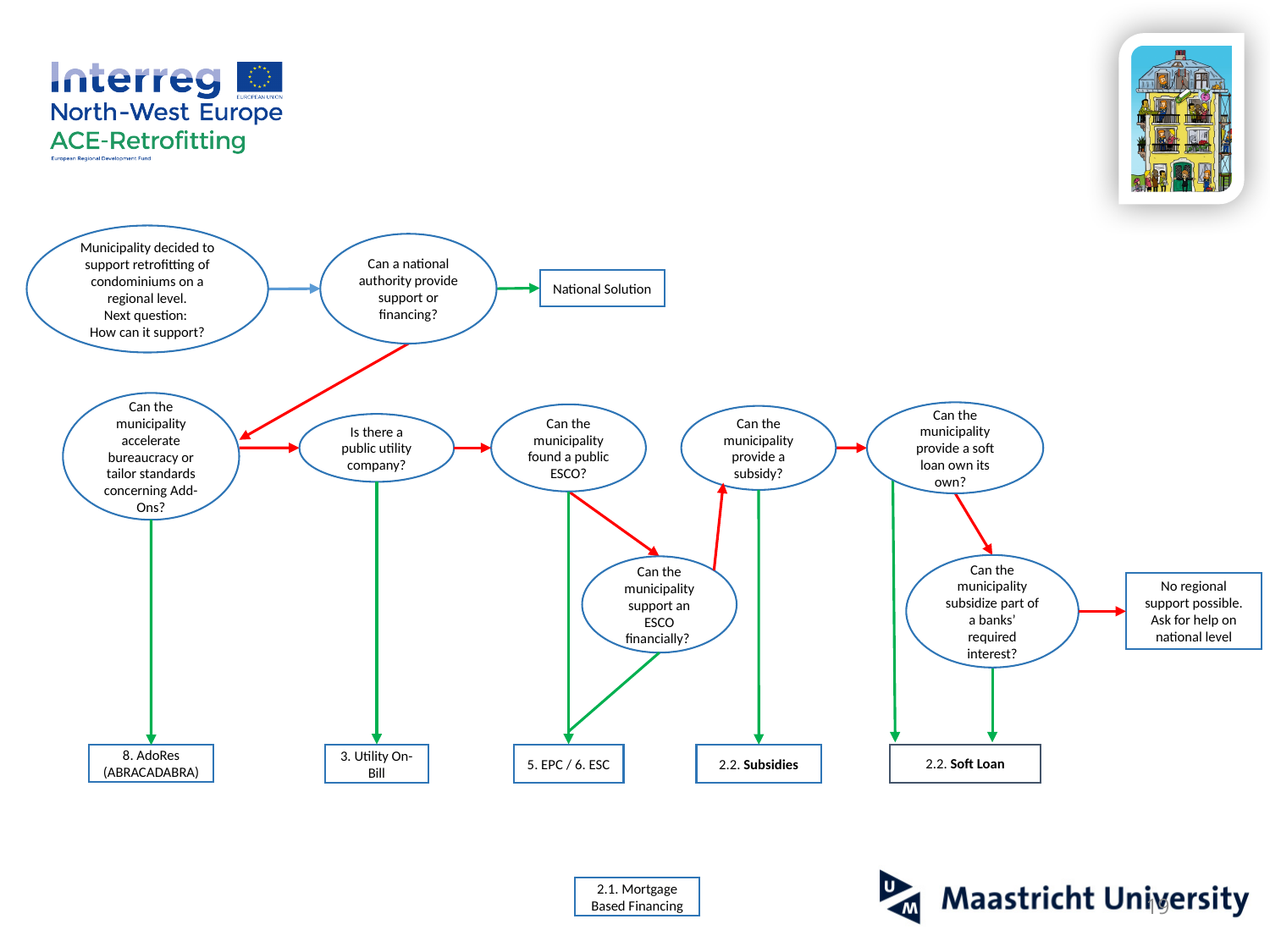

Municipality decided to support retrofitting of condominiums on a regional level.
Next question:
How can it support?
Can a national authority provide support or financing?
National Solution
Can the municipality accelerate bureaucracy or tailor standards concerning Add-Ons?
Can the municipality provide a soft loan own its own?
Can the municipality found a public ESCO?
Can the municipality provide a subsidy?
Is there a public utility company?
Can the municipality subsidize part of a banks’ required interest?
Can the municipality support an ESCO financially?
No regional support possible. Ask for help on national level
3. Utility On-Bill
5. EPC / 6. ESC
2.2. Soft Loan
2.2. Subsidies
8. AdoRes (ABRACADABRA)
2.1. Mortgage Based Financing
19